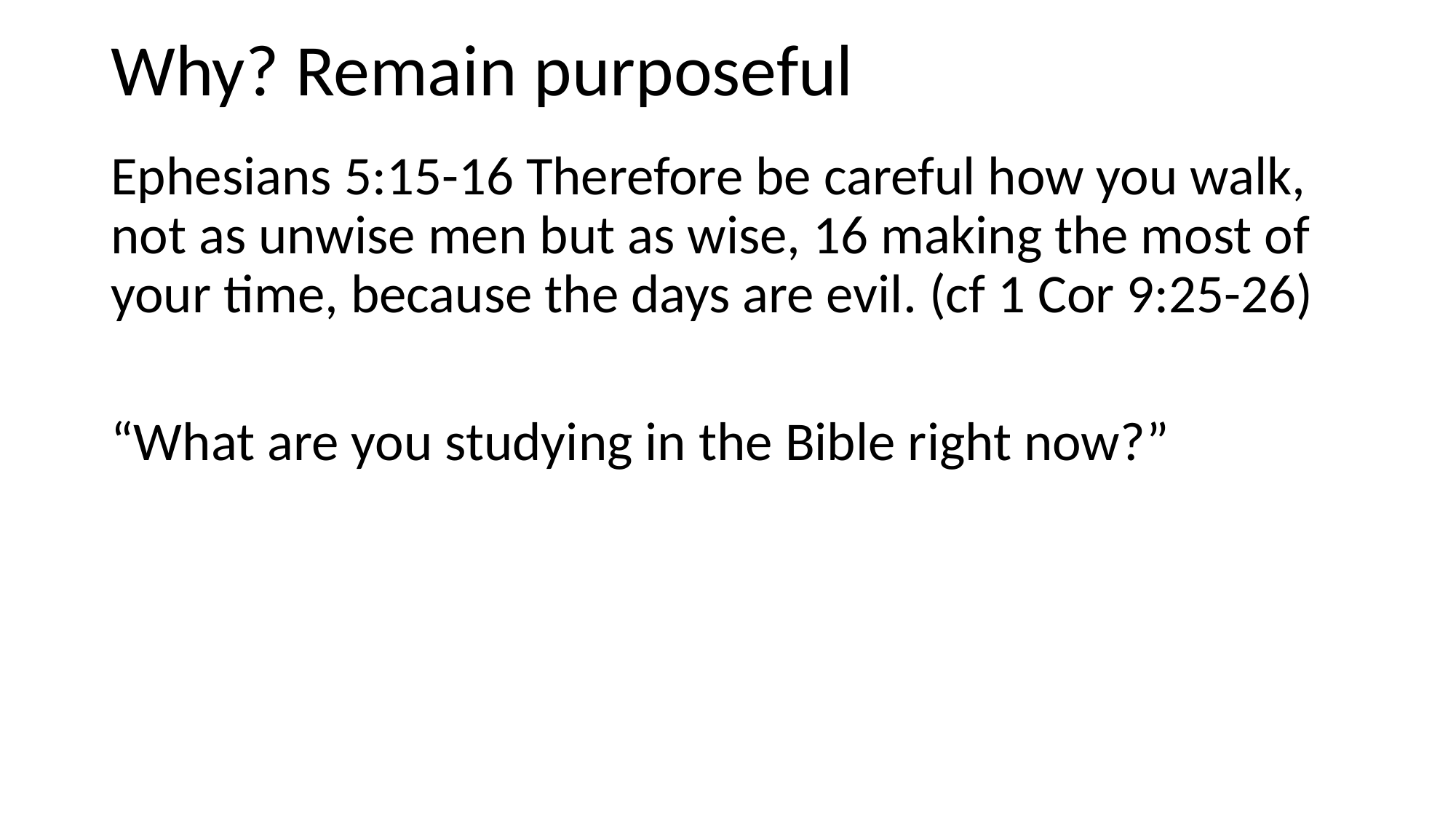

# Why? Remain purposeful
Ephesians 5:15-16 Therefore be careful how you walk, not as unwise men but as wise, 16 making the most of your time, because the days are evil. (cf 1 Cor 9:25-26)

“What are you studying in the Bible right now?”